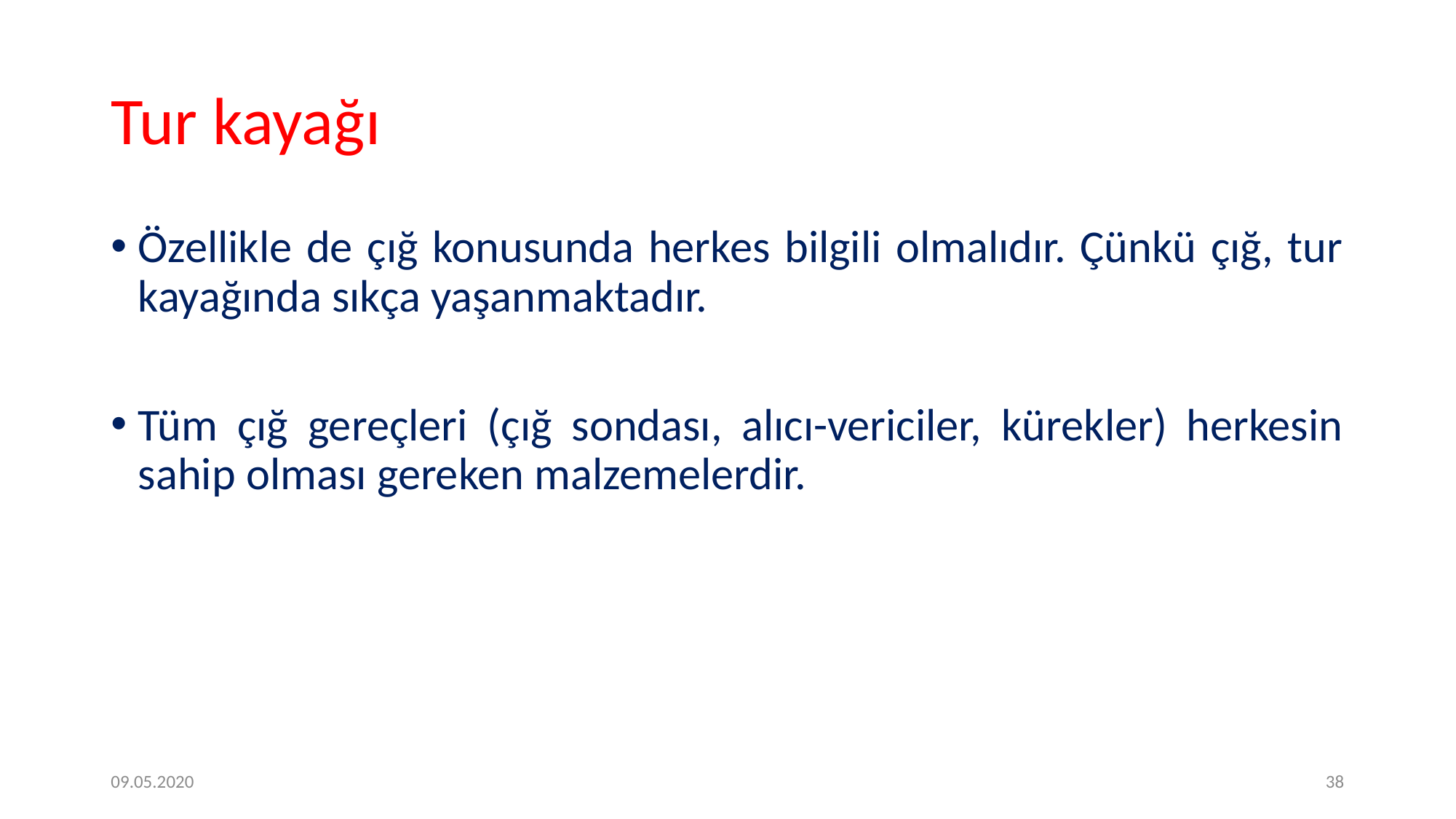

# Tur kayağı
Özellikle de çığ konusunda herkes bilgili olmalıdır. Çünkü çığ, tur kayağında sıkça yaşanmaktadır.

Tüm çığ gereçleri (çığ sondası, alıcı-vericiler, kürekler) herkesin sahip olması gereken malzemelerdir.
09.05.2020
38